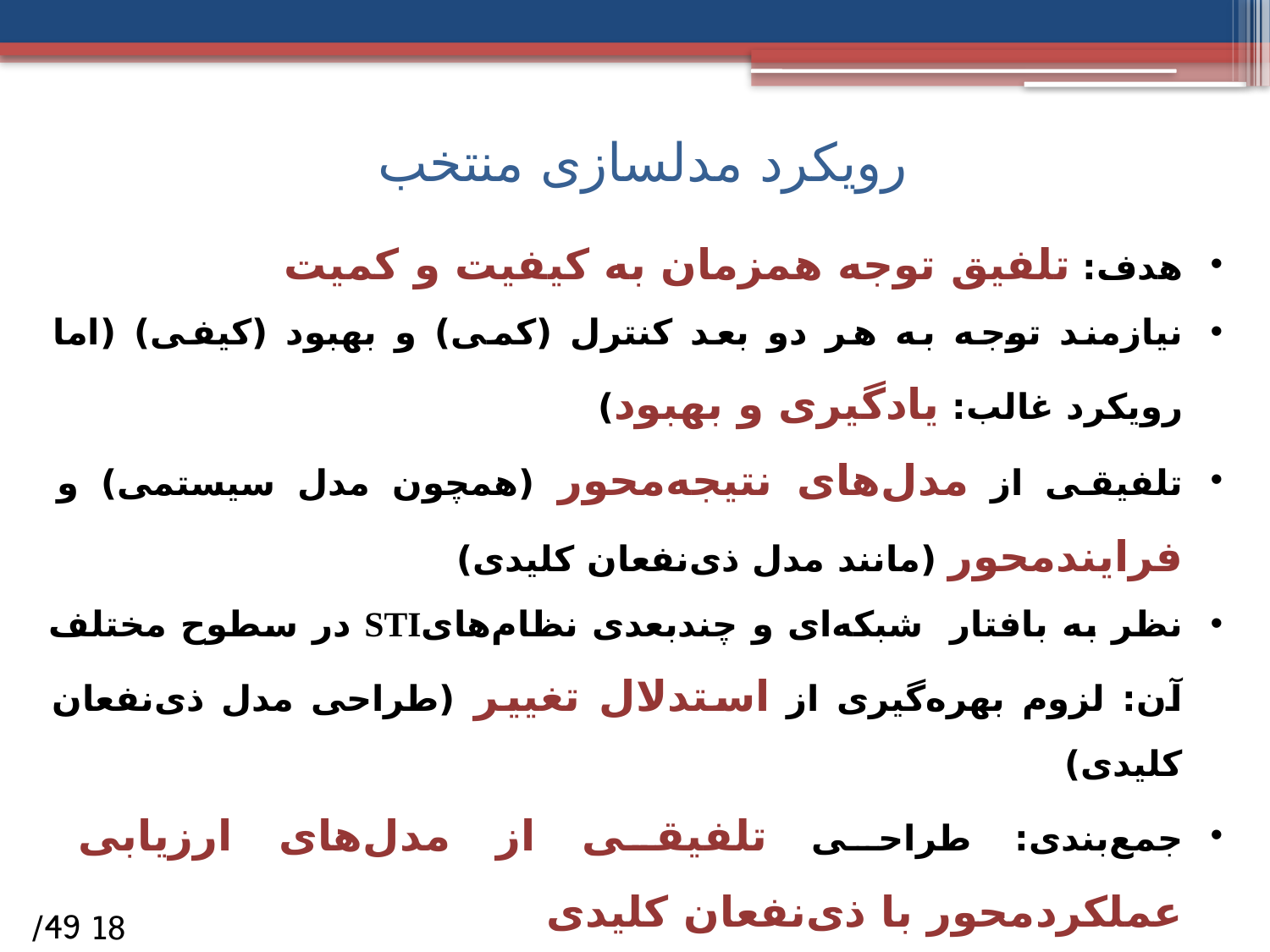

# رویکرد مدلسازی منتخب
هدف: تلفیق توجه همزمان به کیفیت و کمیت
نیازمند توجه به هر دو بعد کنترل (کمی) و بهبود (کیفی) (اما رویکرد غالب: یادگیری و بهبود)
تلفیقی از مدل‌های نتیجه‌محور (همچون مدل‌ سیستمی) و فرایندمحور (مانند مدل‌ ذی‌نفعان کلیدی)
نظر به بافتار  شبکه‌ای و چندبعدی نظام‌هایSTI در سطوح مختلف آن: لزوم بهره‌گیری از استدلال تغییر (طراحی مدل ذی‌نفعان کلیدی)
جمع‌بندی: طراحی تلفیقی از مدل‌های ارزیابی عملکردمحور با ذی‌نفعان کلیدی
ایجاد یکپارچگی هم در زنجیره ارزش STIو هم در دخیل کردن منابع همۀ ذی‌نفعان کلیدی
توجه به بافتار ارزیابی با بکارگیری مدل ارزیابی سیستمی در طراحی شاخص‌ها
/49
18